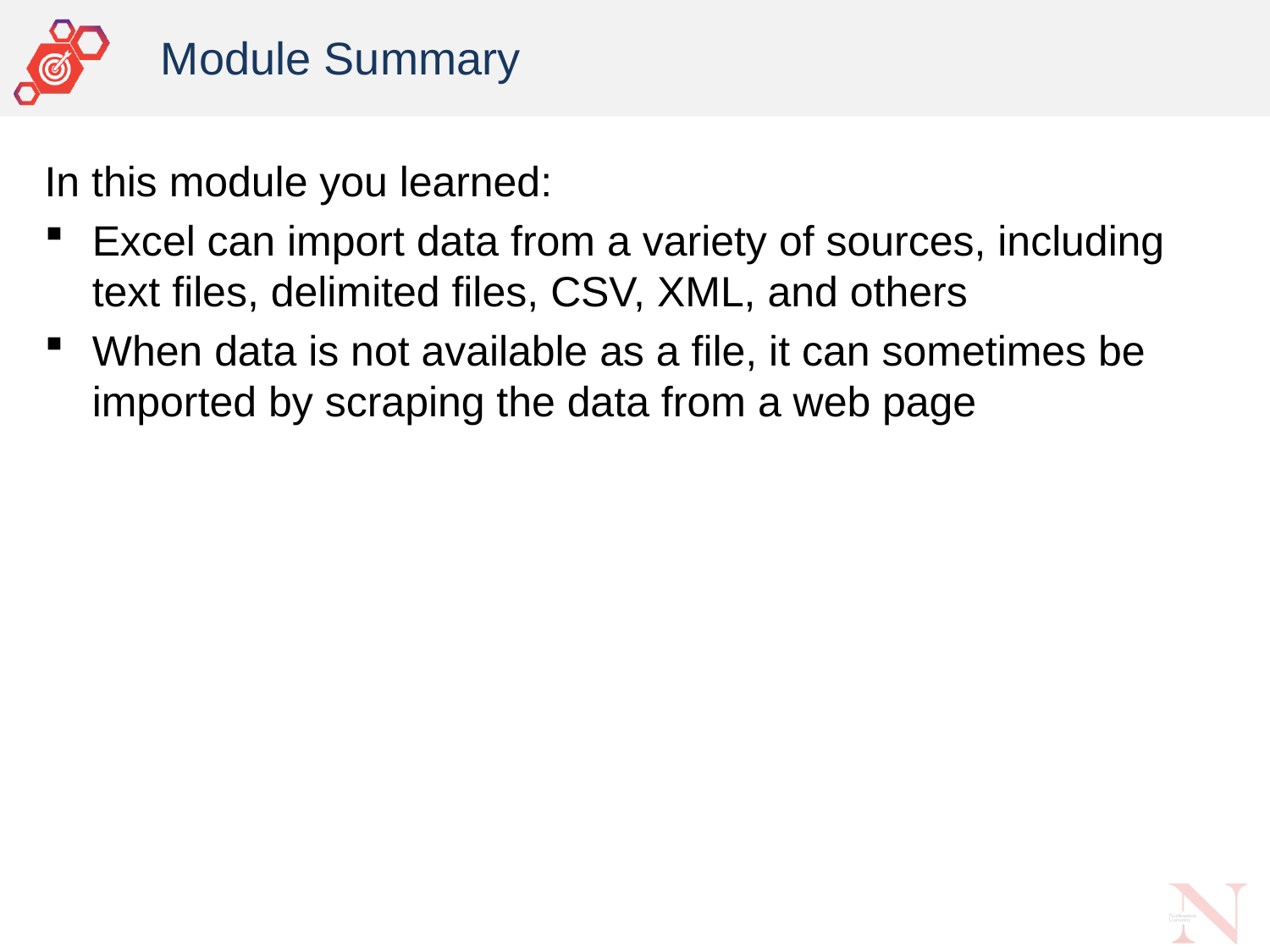

# Module Summary
In this module you learned:
Excel can import data from a variety of sources, including text files, delimited files, CSV, XML, and others
When data is not available as a file, it can sometimes be imported by scraping the data from a web page